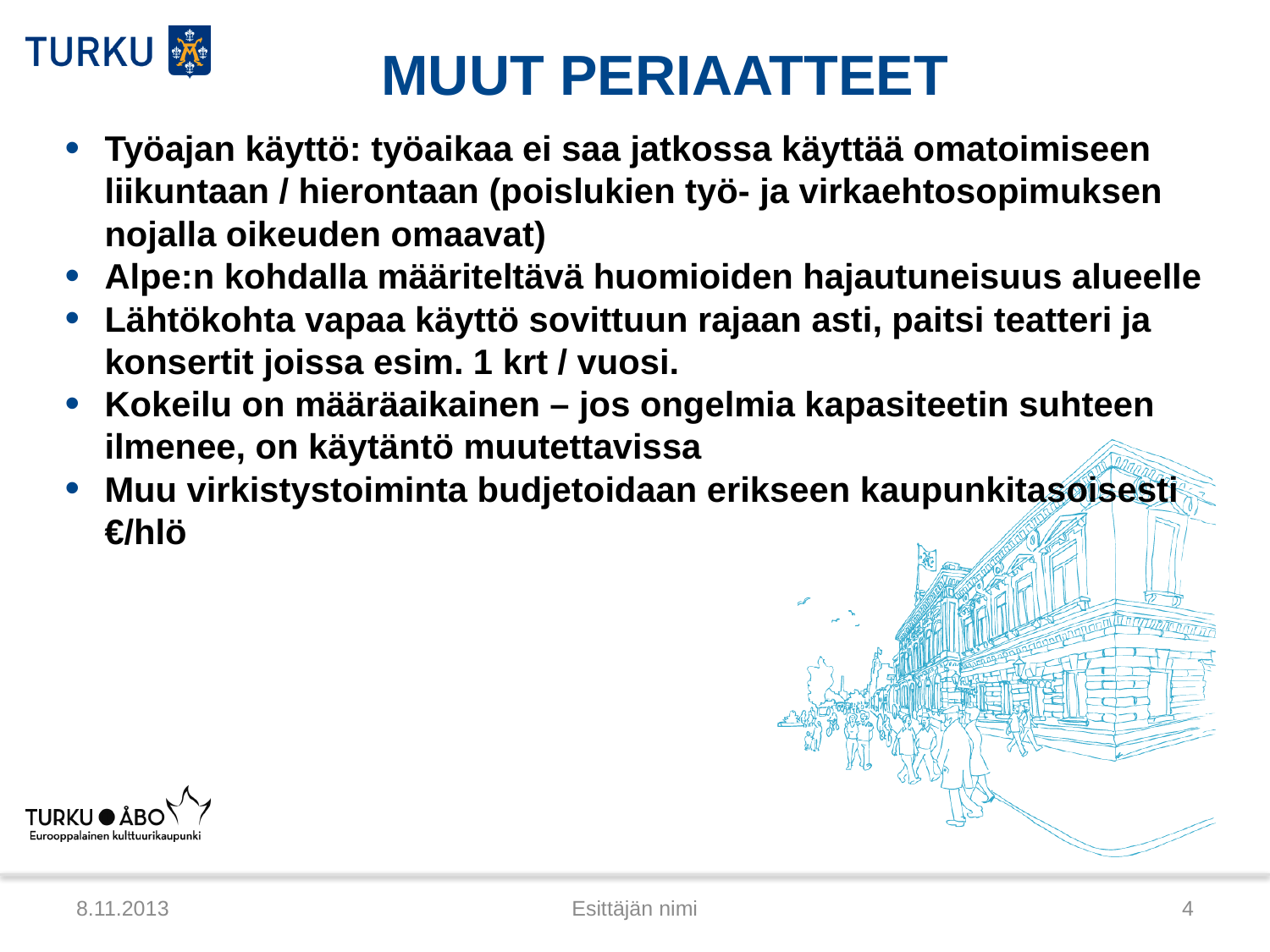

# MUUT PERIAATTEET
Työajan käyttö: työaikaa ei saa jatkossa käyttää omatoimiseen liikuntaan / hierontaan (poislukien työ- ja virkaehtosopimuksen nojalla oikeuden omaavat)
Alpe:n kohdalla määriteltävä huomioiden hajautuneisuus alueelle
Lähtökohta vapaa käyttö sovittuun rajaan asti, paitsi teatteri ja konsertit joissa esim. 1 krt / vuosi.
Kokeilu on määräaikainen – jos ongelmia kapasiteetin suhteen ilmenee, on käytäntö muutettavissa
Muu virkistystoiminta budjetoidaan erikseen kaupunkitasoisesti €/hlö

8.11.2013
Esittäjän nimi
4